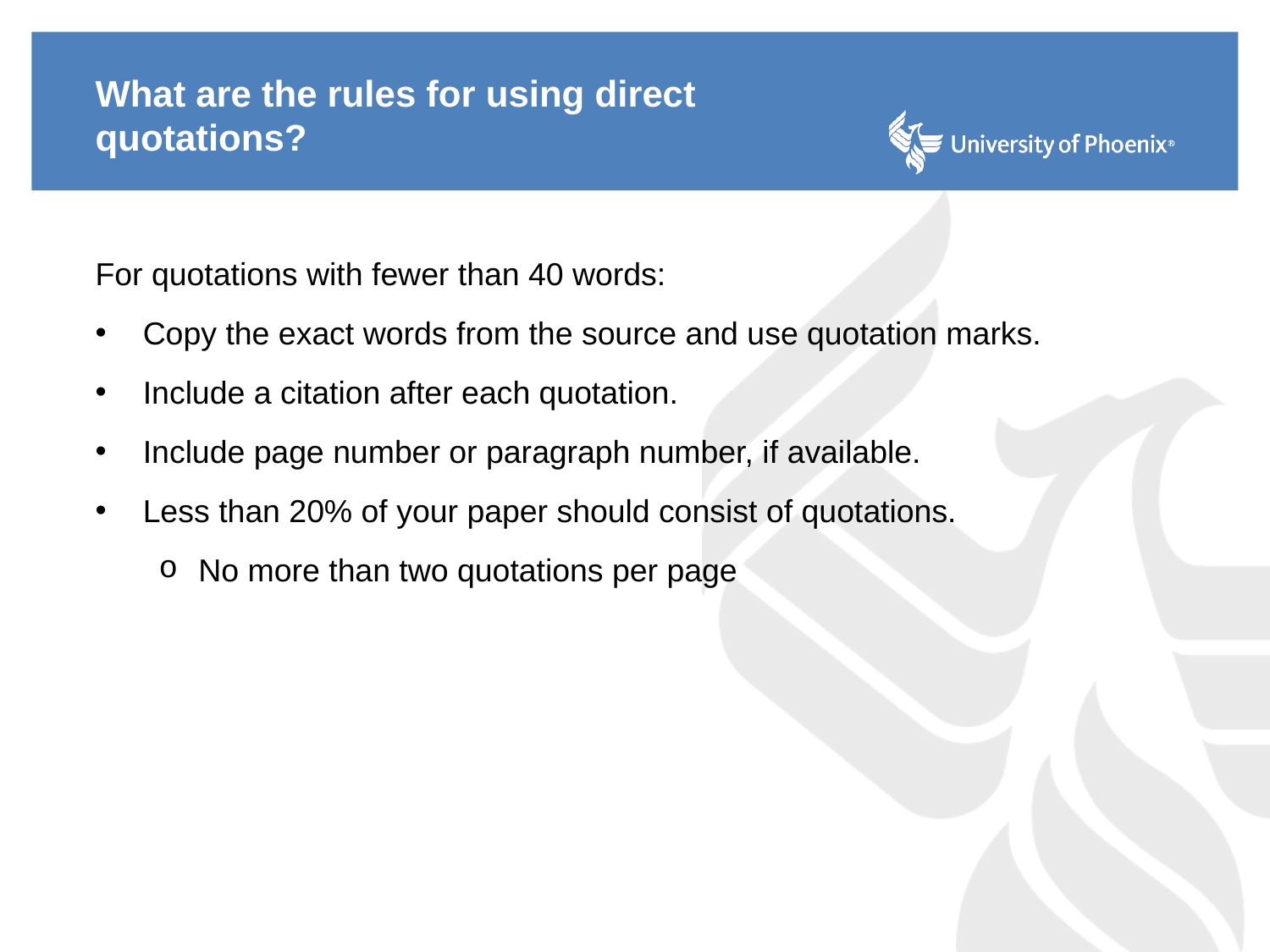

# What are the rules for using direct quotations?
For quotations with fewer than 40 words:
Copy the exact words from the source and use quotation marks.
Include a citation after each quotation.
Include page number or paragraph number, if available.
Less than 20% of your paper should consist of quotations.
No more than two quotations per page